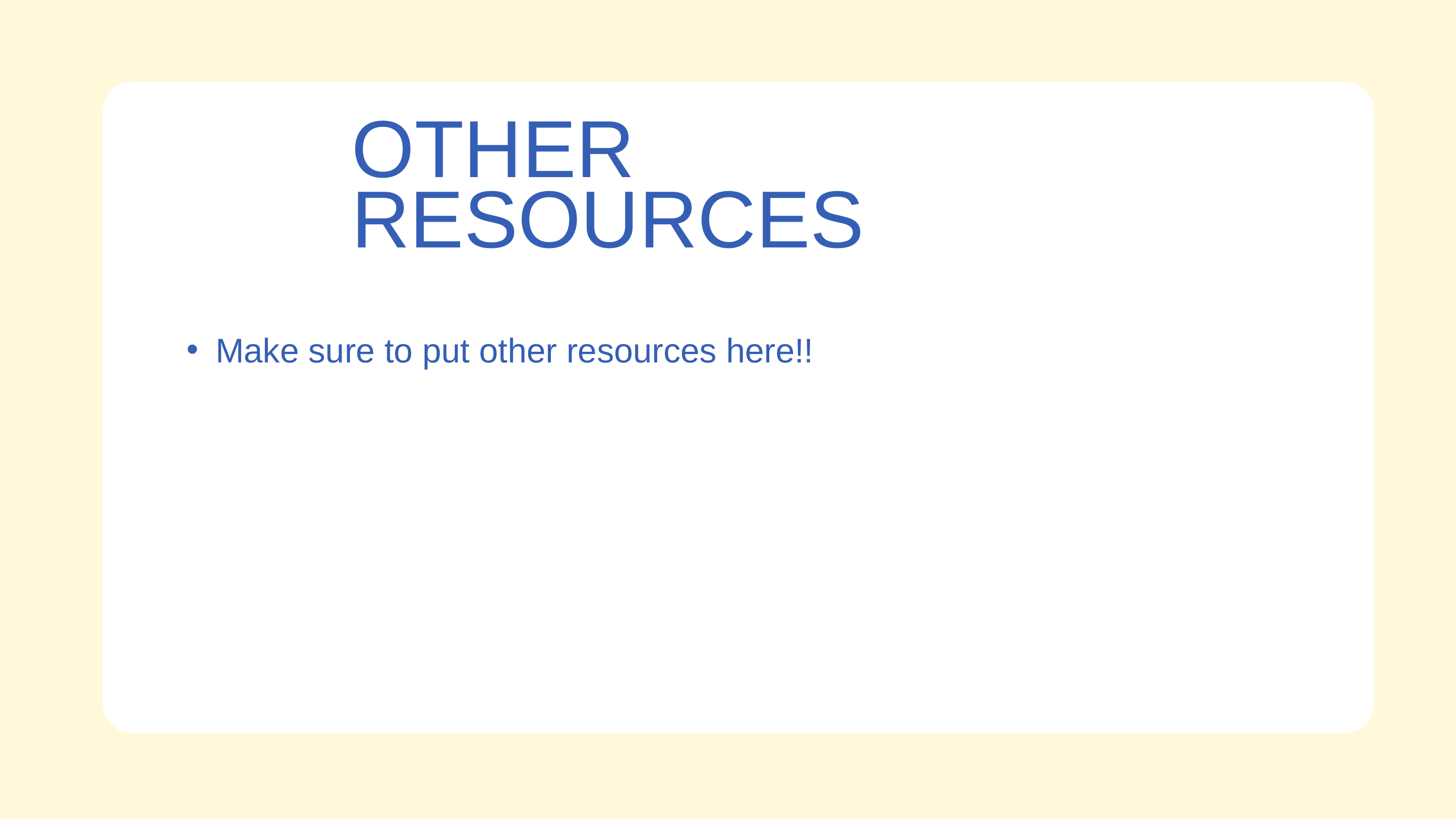

OTHER RESOURCES

Make sure to put other resources here!!